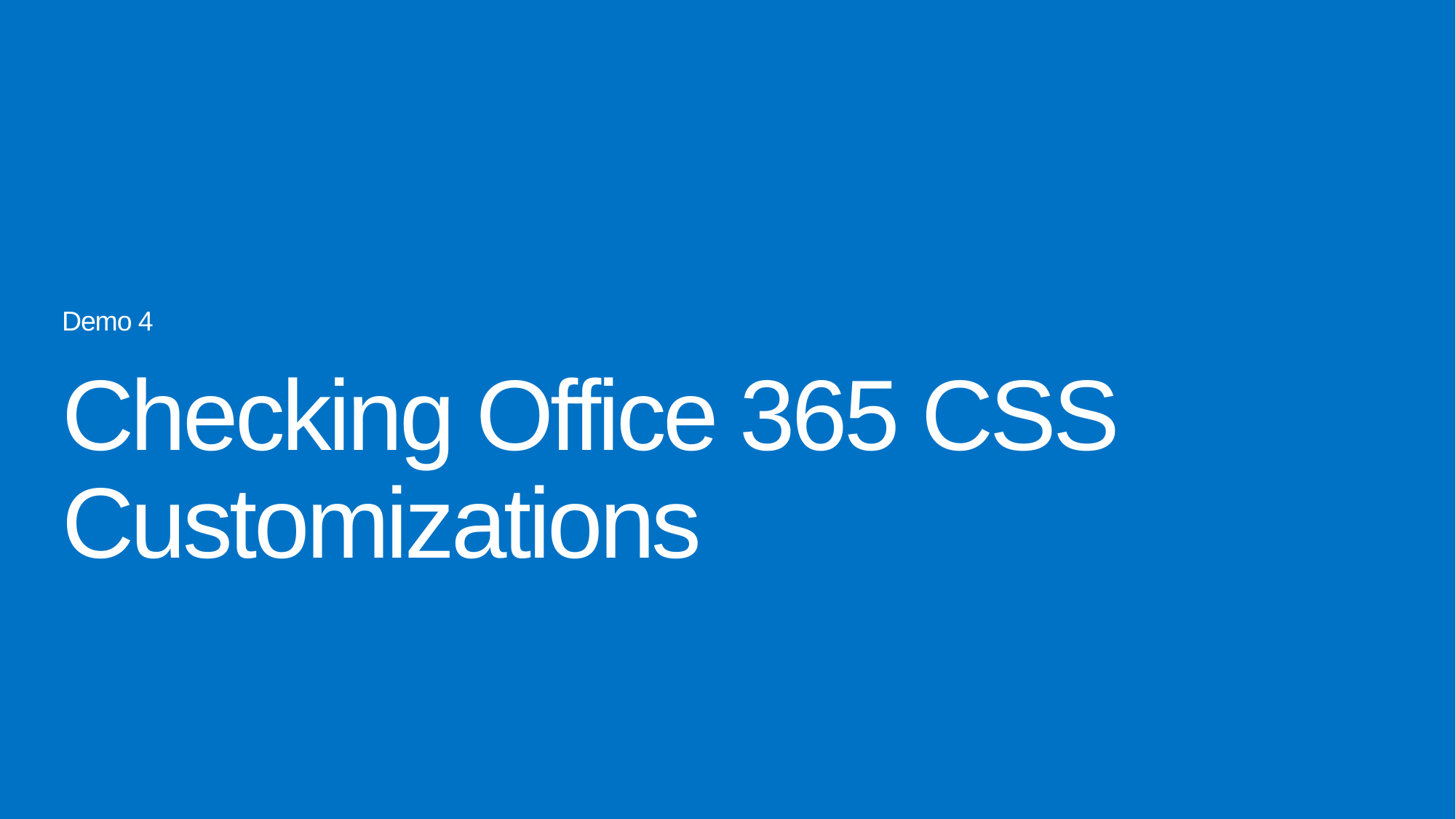

Demo 4
# Checking Office 365 CSS Customizations